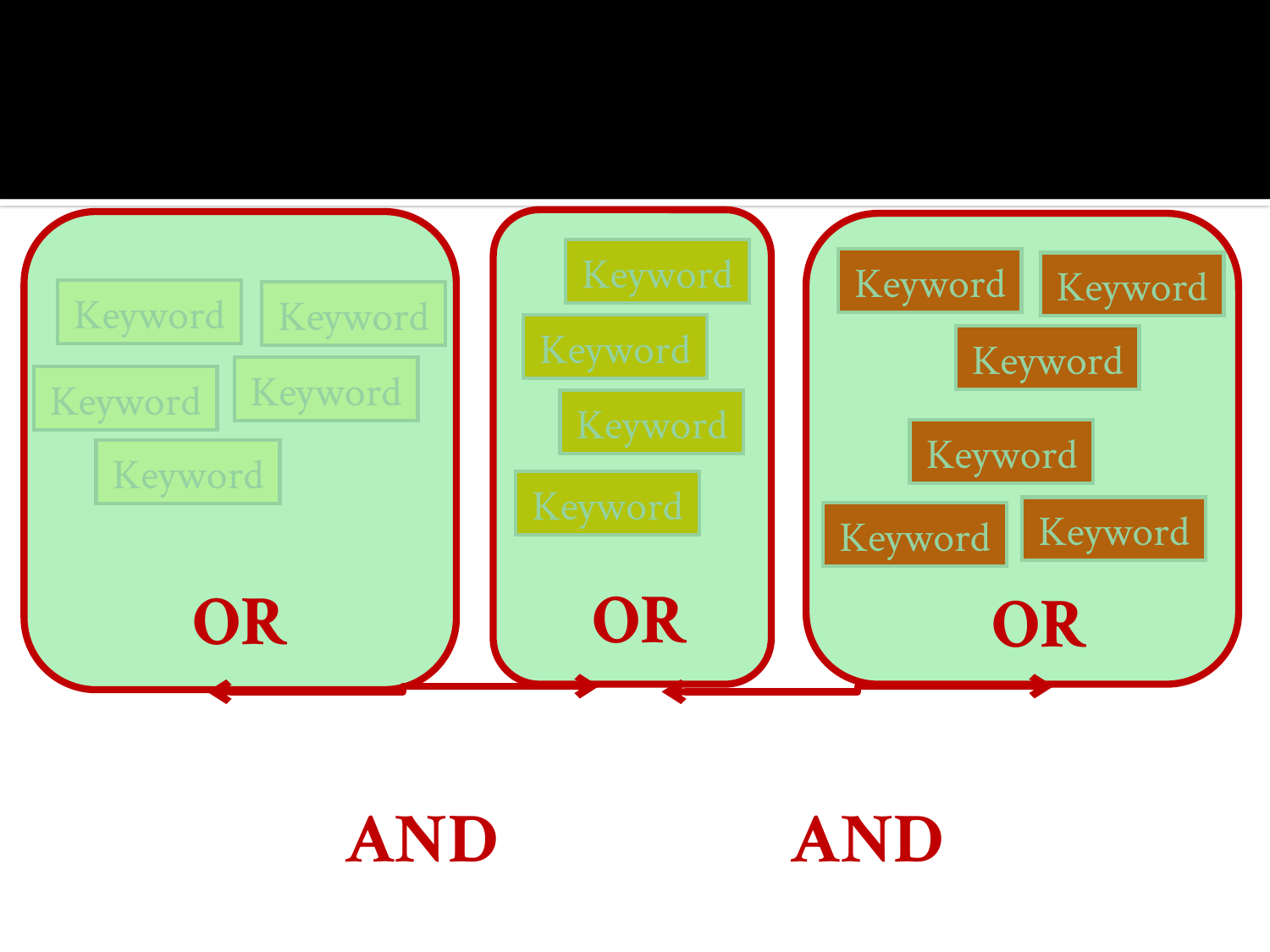

OR
OR
OR
AND
AND
Keyword
Keyword
Keyword
Keyword
Keyword
Keyword
Keyword
Keyword
Keyword
Keyword
Keyword
Keyword
Keyword
Keyword
Keyword